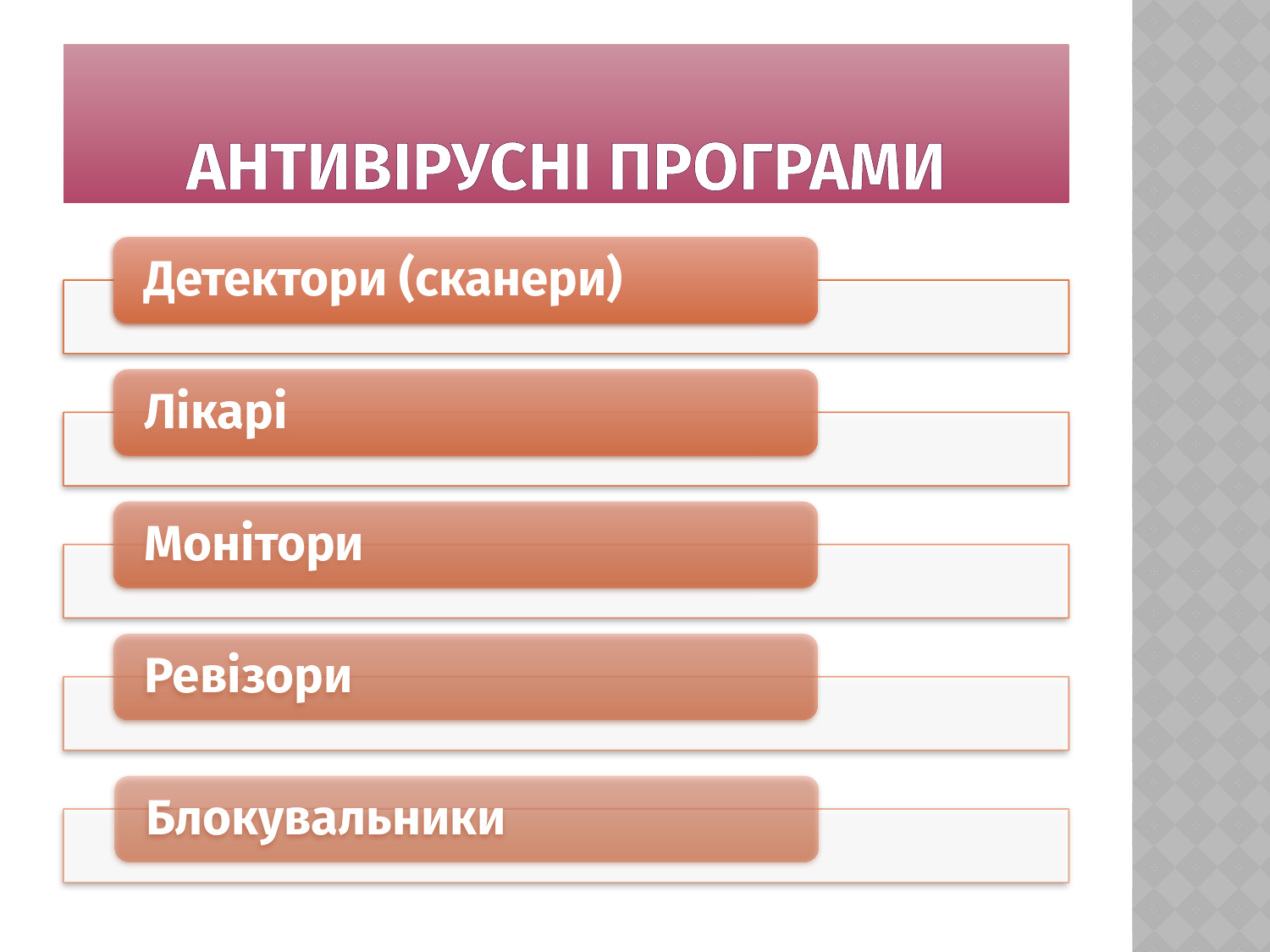

# Антивірусні програми
Детектори (сканери)
Лікарі
Монітори
Ревізори
Блокувальники